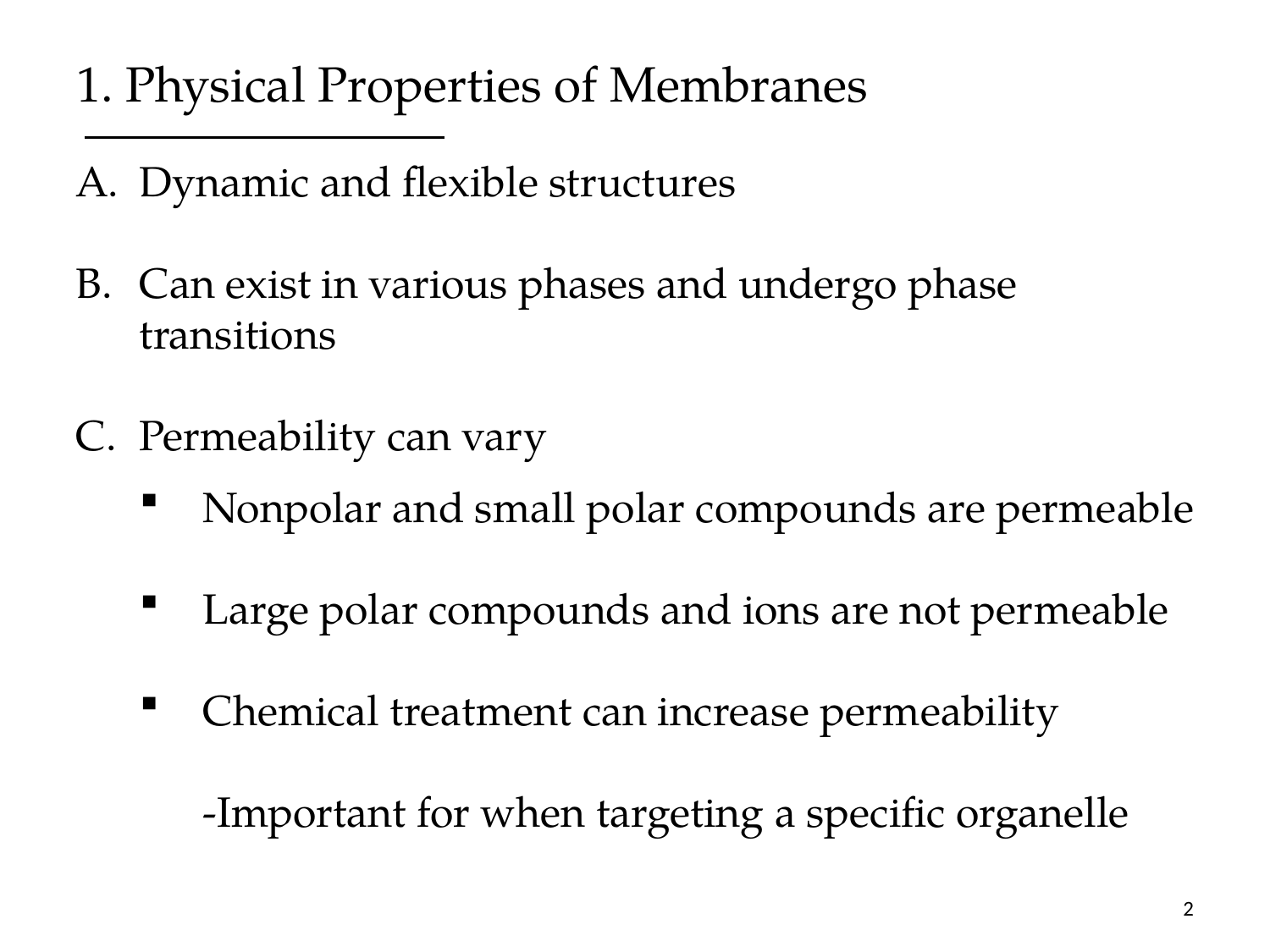

# 1. Physical Properties of Membranes
Dynamic and flexible structures

Can exist in various phases and undergo phase transitions

Permeability can vary

Nonpolar and small polar compounds are permeable

Large polar compounds and ions are not permeable

Chemical treatment can increase permeability

-Important for when targeting a specific organelle
2